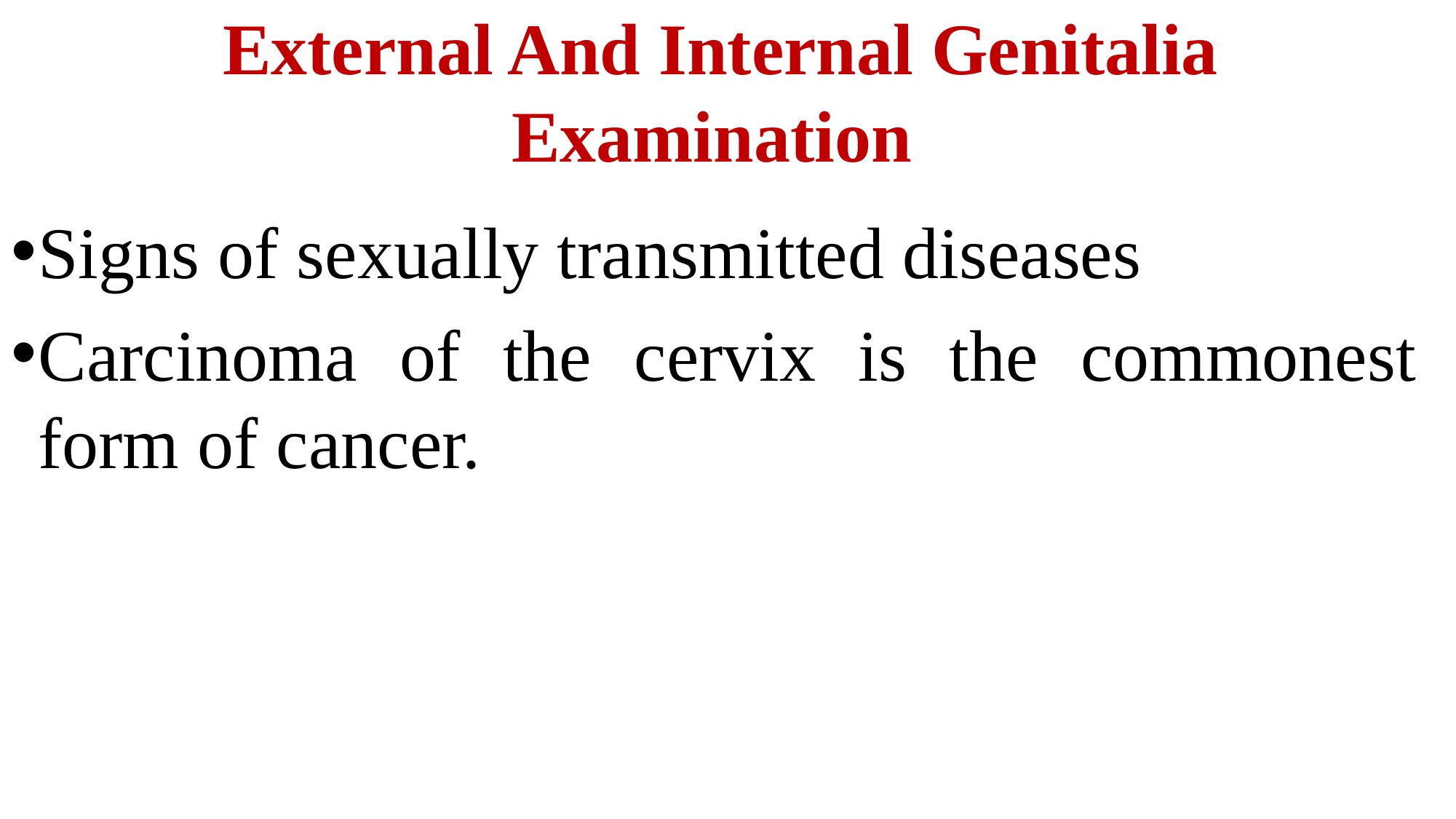

# External And Internal Genitalia Examination
Signs of sexually transmitted diseases
Carcinoma of the cervix is the commonest form of cancer.